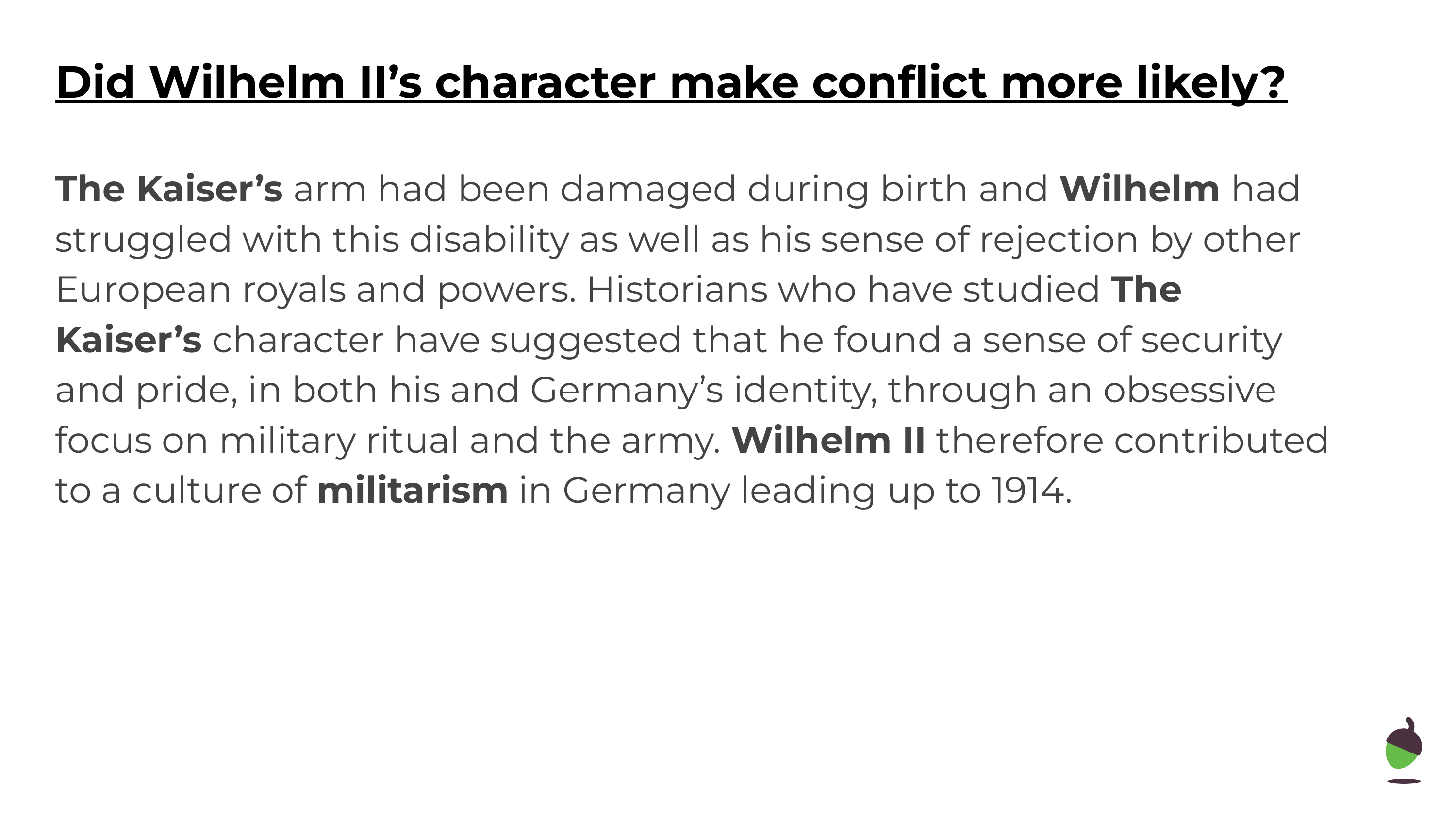

Did Wilhelm II’s character make conflict more likely?
The Kaiser’s arm had been damaged during birth and Wilhelm had struggled with this disability as well as his sense of rejection by other European royals and powers. Historians who have studied The Kaiser’s character have suggested that he found a sense of security and pride, in both his and Germany’s identity, through an obsessive focus on military ritual and the army. Wilhelm II therefore contributed to a culture of militarism in Germany leading up to 1914.

4